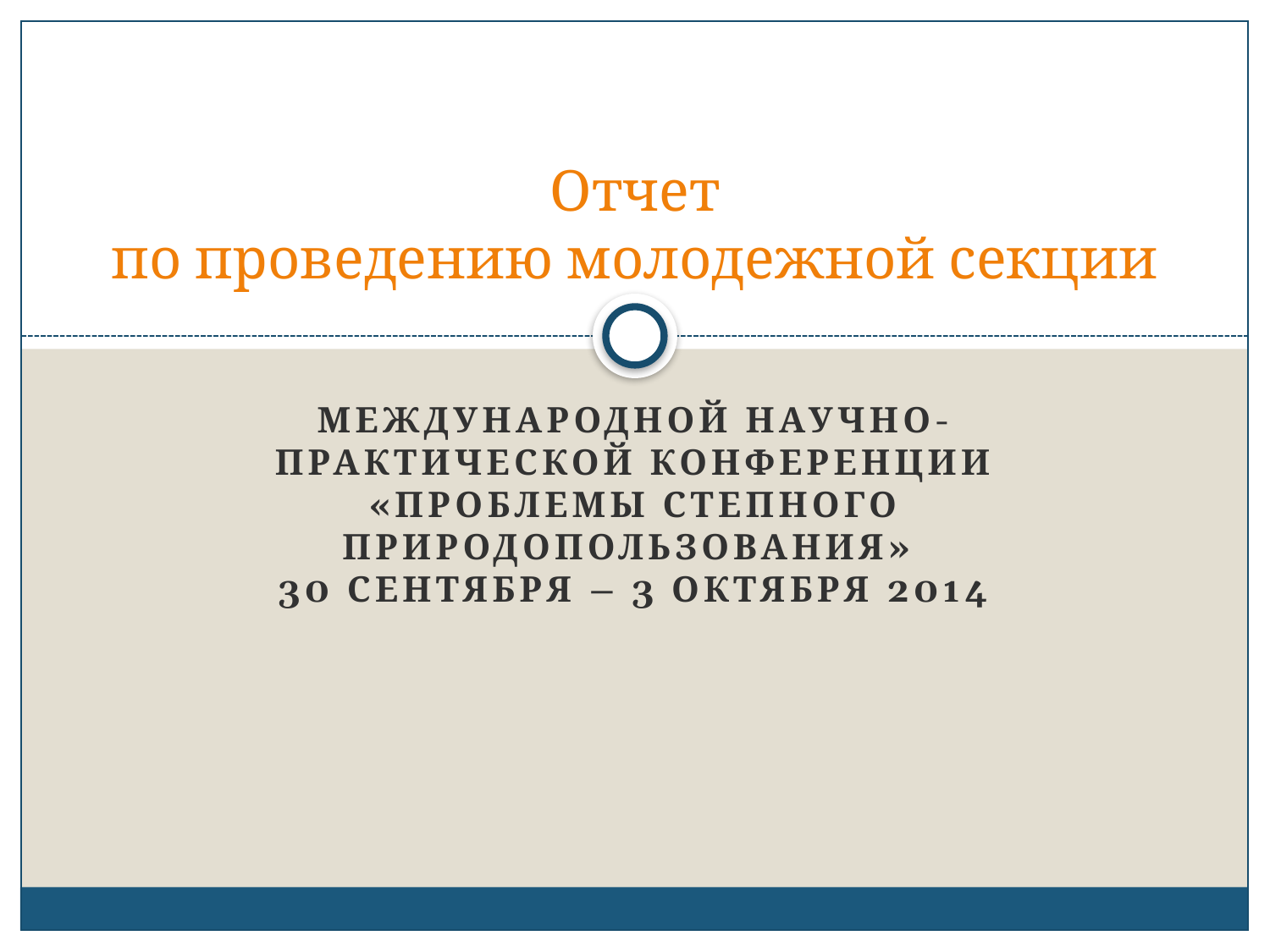

# Отчет по проведению молодежной секции
Международной научно-практической конференции «Проблемы степного природопользования»
30 сентября – 3 октября 2014